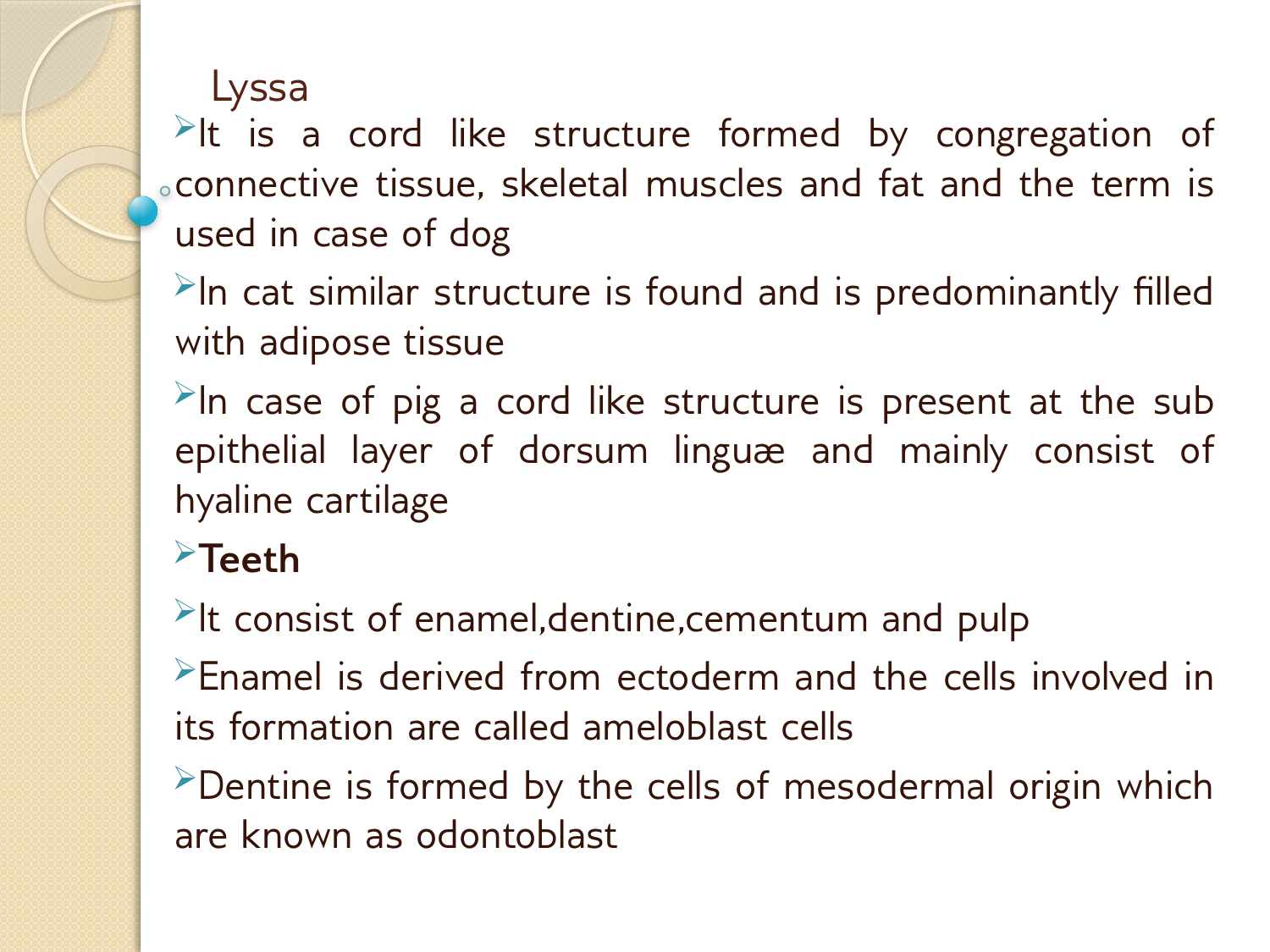

# Lyssa
It is a cord like structure formed by congregation of connective tissue, skeletal muscles and fat and the term is used in case of dog
In cat similar structure is found and is predominantly filled with adipose tissue
In case of pig a cord like structure is present at the sub epithelial layer of dorsum linguae and mainly consist of hyaline cartilage
Teeth
It consist of enamel,dentine,cementum and pulp
Enamel is derived from ectoderm and the cells involved in its formation are called ameloblast cells
Dentine is formed by the cells of mesodermal origin which are known as odontoblast